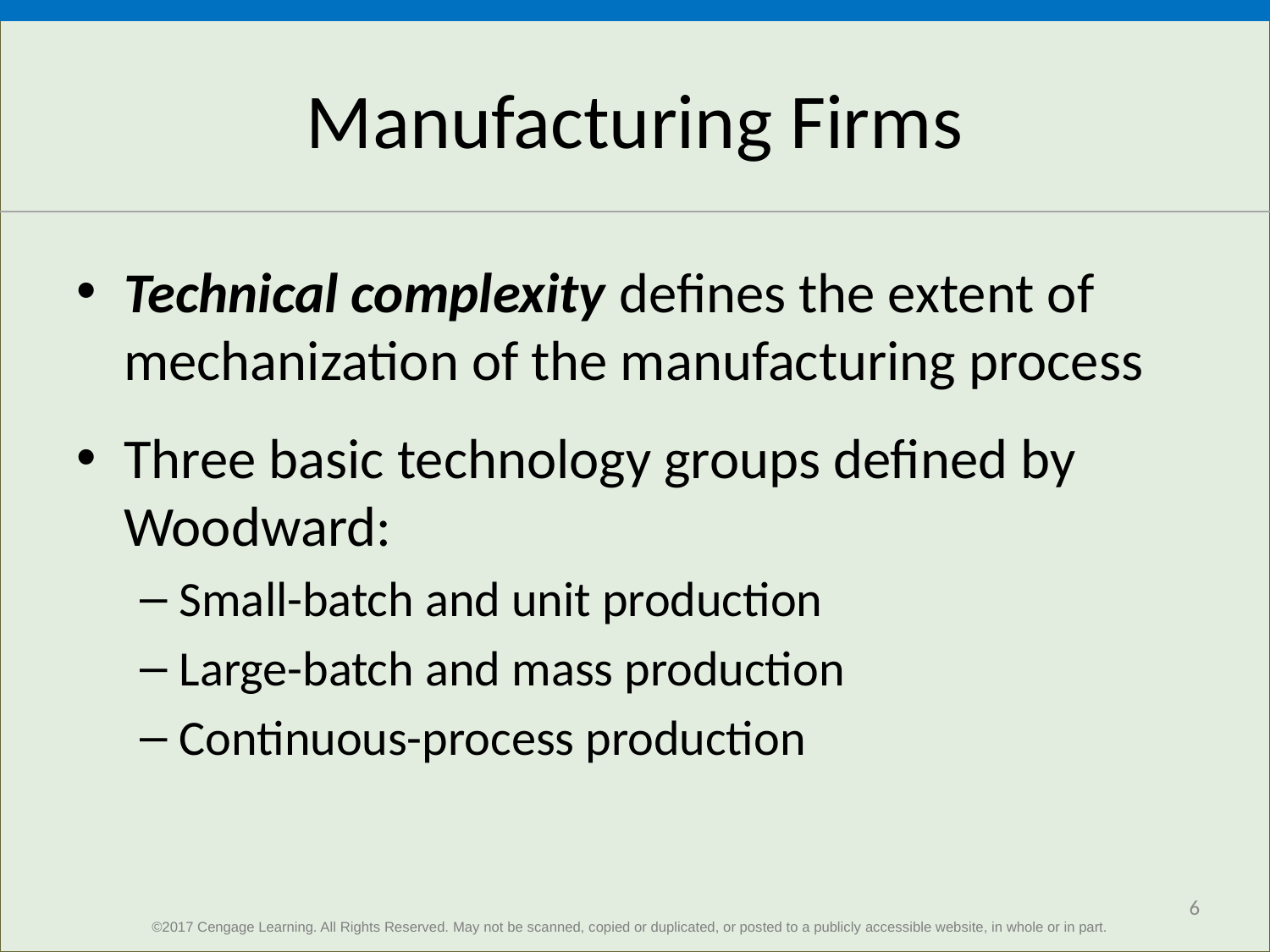

# Manufacturing Firms
Technical complexity defines the extent of mechanization of the manufacturing process

Three basic technology groups defined by Woodward:
Small-batch and unit production
Large-batch and mass production
Continuous-process production
6
©2017 Cengage Learning. All Rights Reserved. May not be scanned, copied or duplicated, or posted to a publicly accessible website, in whole or in part.